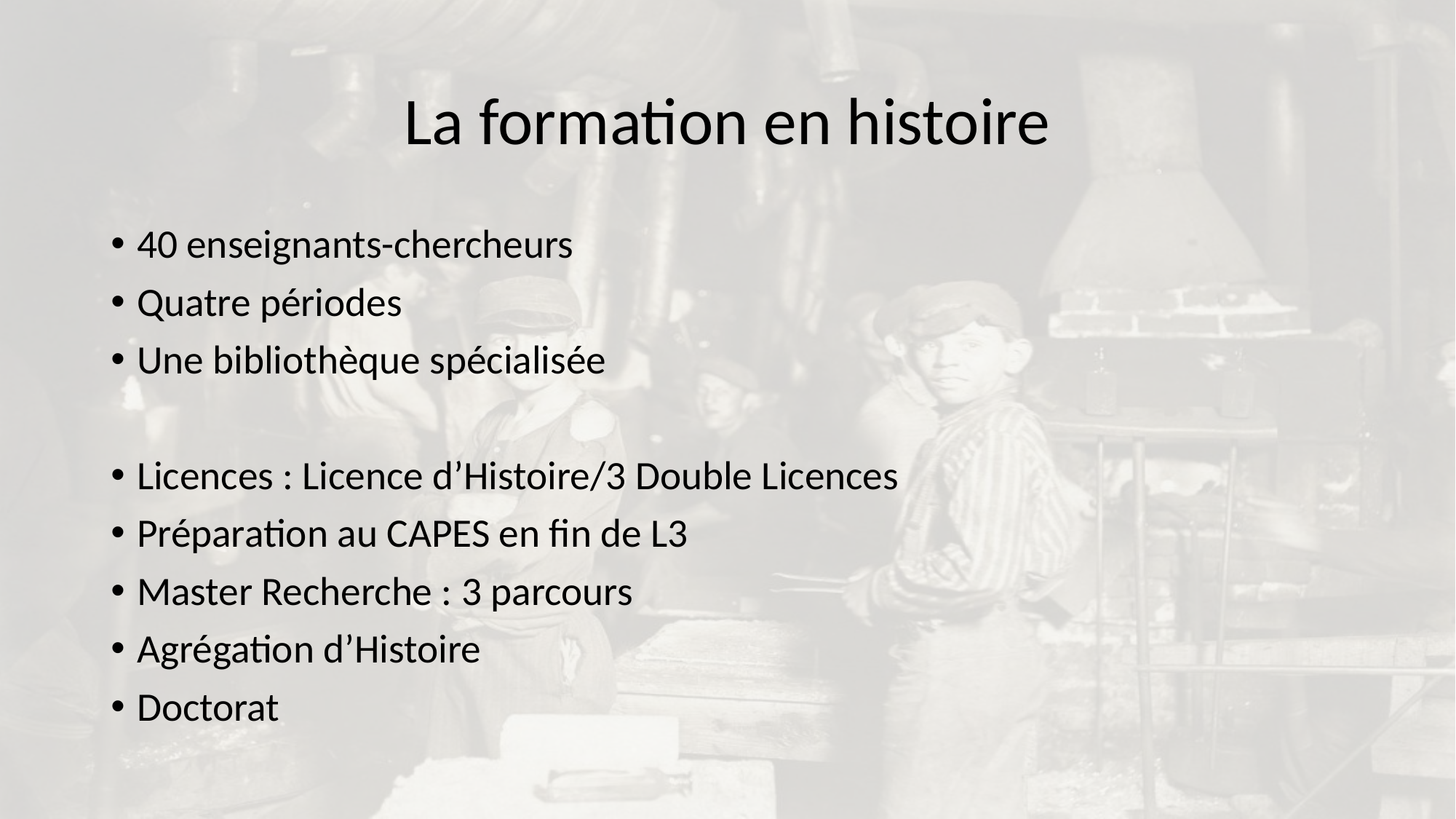

# La formation en histoire
40 enseignants-chercheurs
Quatre périodes
Une bibliothèque spécialisée

Licences : Licence d’Histoire/3 Double Licences
Préparation au CAPES en fin de L3
Master Recherche : 3 parcours
Agrégation d’Histoire
Doctorat